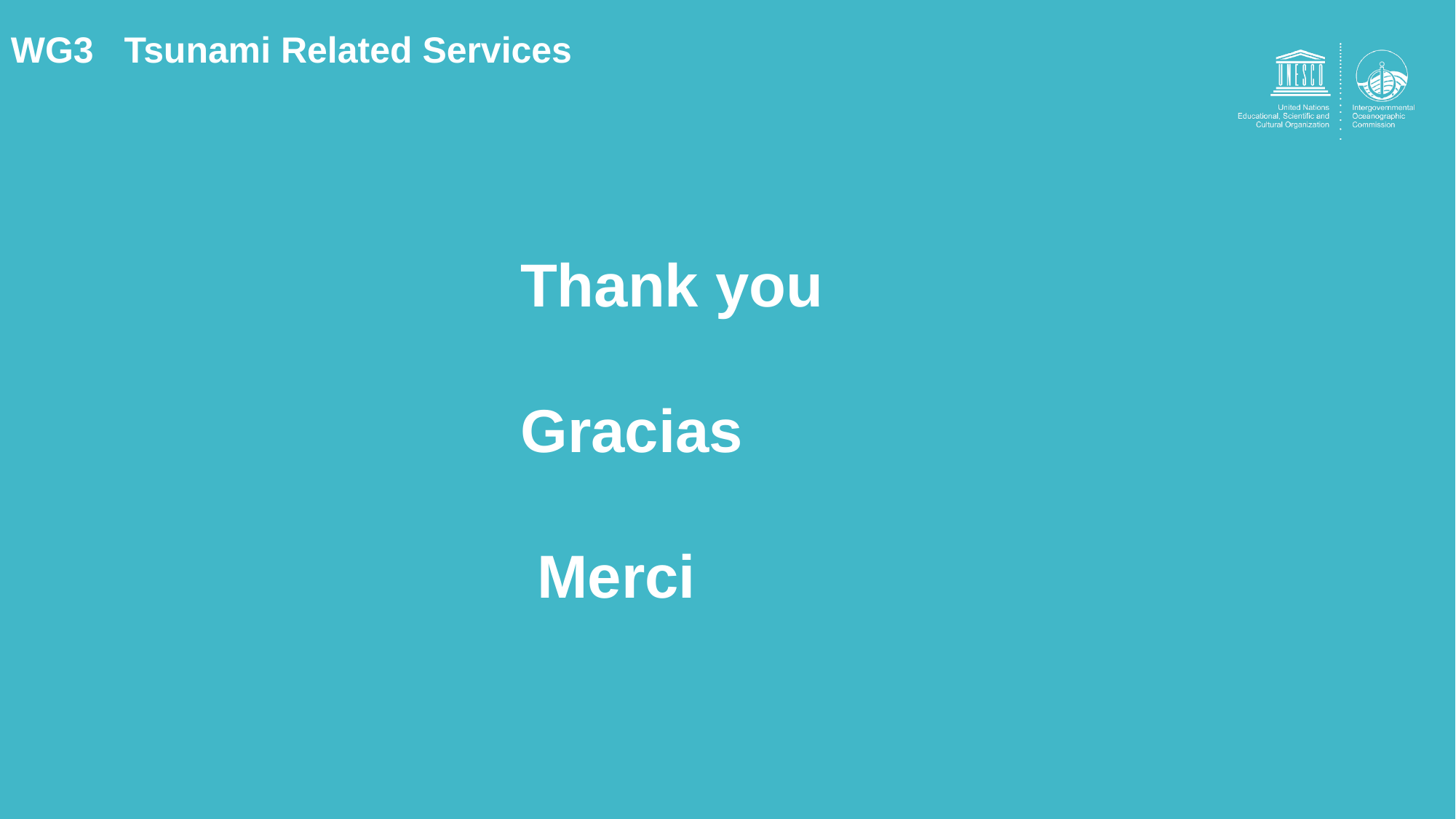

WG3   Tsunami Related Services
Thank you

Gracias

 Merci